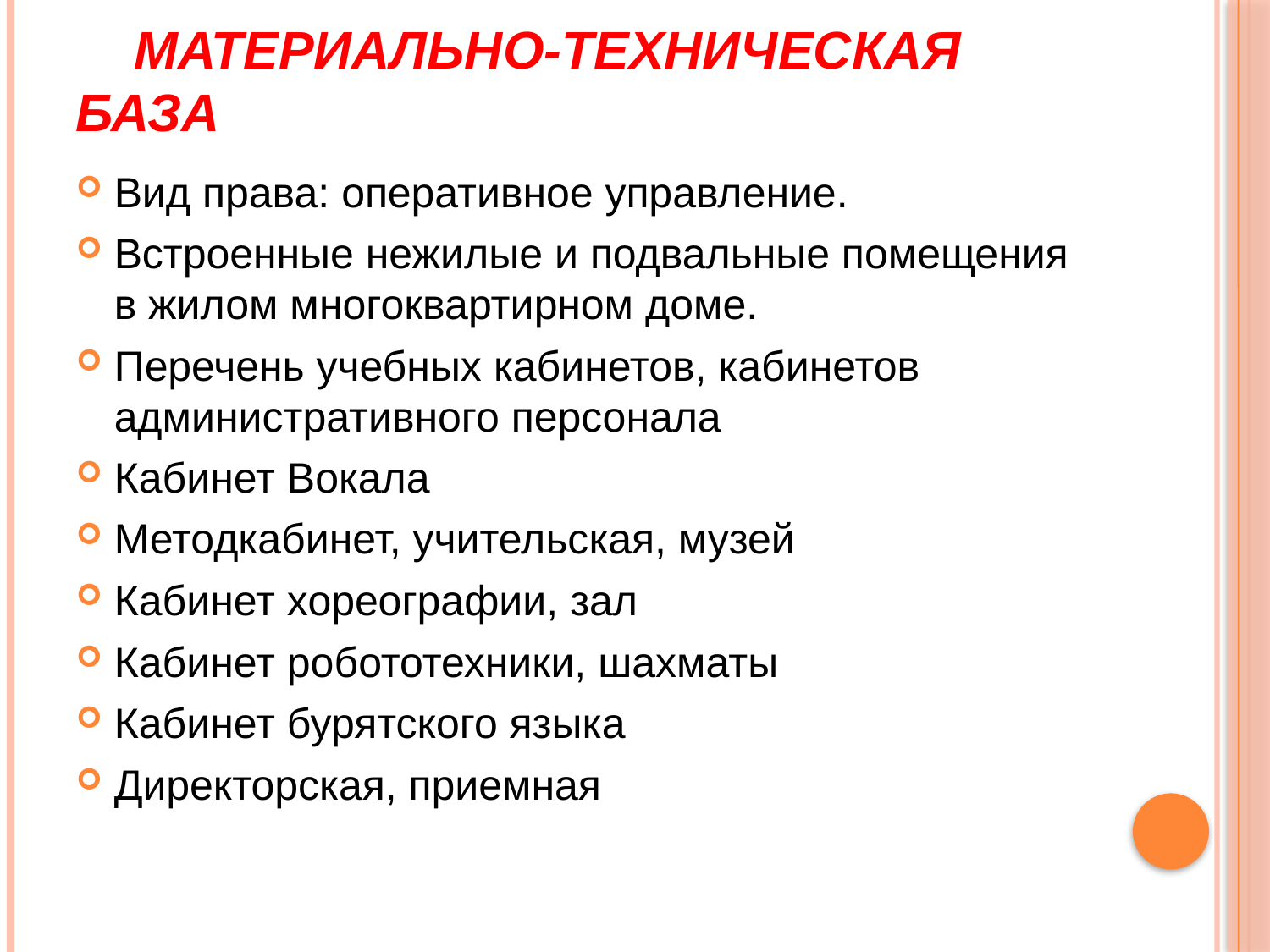

# Материально-техническая база
Вид права: оперативное управление.
Встроенные нежилые и подвальные помещения в жилом многоквартирном доме.
Перечень учебных кабинетов, кабинетов административного персонала
Кабинет Вокала
Методкабинет, учительская, музей
Кабинет хореографии, зал
Кабинет робототехники, шахматы
Кабинет бурятского языка
Директорская, приемная